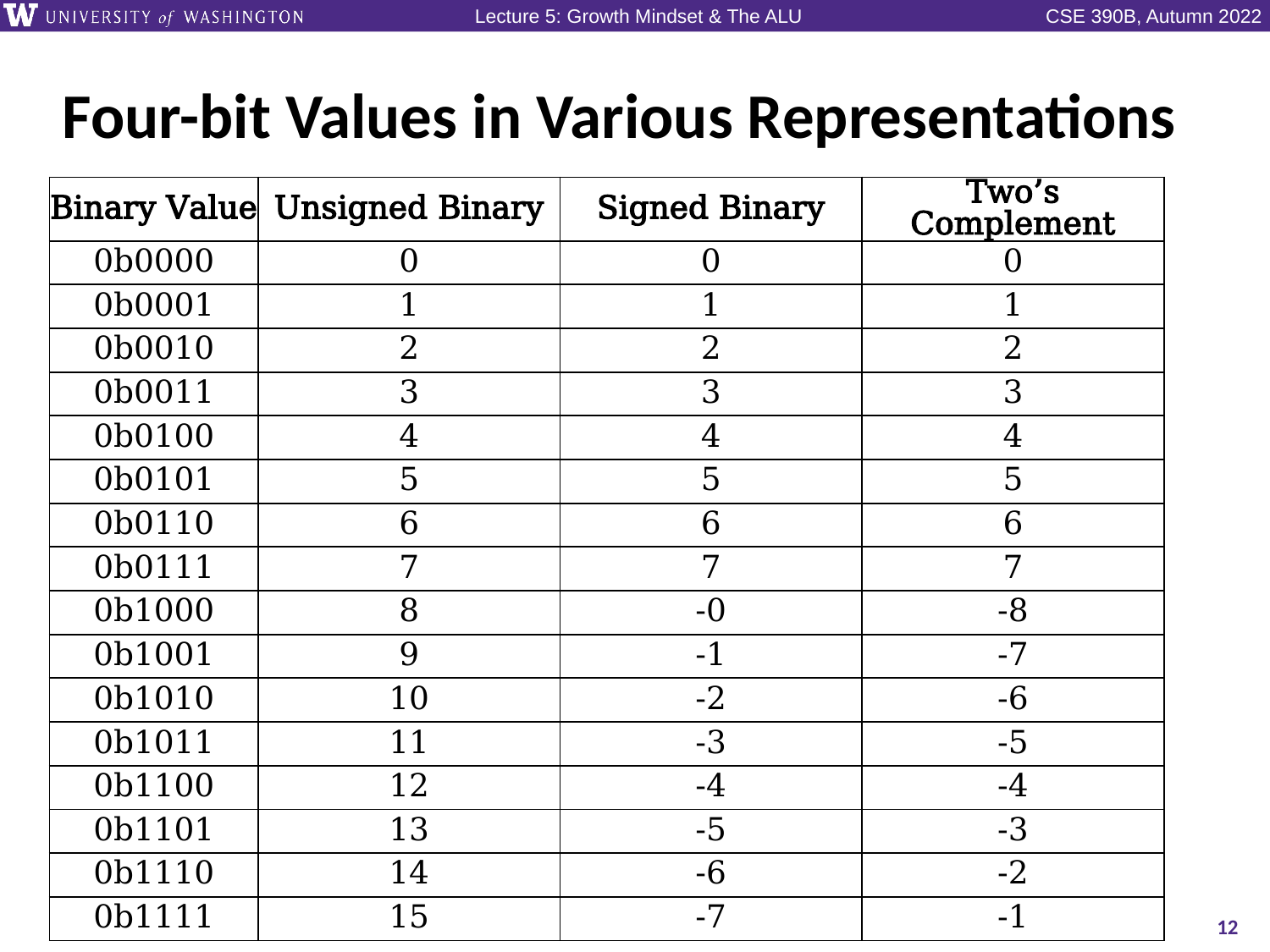

# Four-bit Values in Various Representations
| Binary Value | Unsigned Binary | Signed Binary | Two’s Complement |
| --- | --- | --- | --- |
| 0b0000 | 0 | 0 | 0 |
| 0b0001 | 1 | 1 | 1 |
| 0b0010 | 2 | 2 | 2 |
| 0b0011 | 3 | 3 | 3 |
| 0b0100 | 4 | 4 | 4 |
| 0b0101 | 5 | 5 | 5 |
| 0b0110 | 6 | 6 | 6 |
| 0b0111 | 7 | 7 | 7 |
| 0b1000 | 8 | -0 | -8 |
| 0b1001 | 9 | -1 | -7 |
| 0b1010 | 10 | -2 | -6 |
| 0b1011 | 11 | -3 | -5 |
| 0b1100 | 12 | -4 | -4 |
| 0b1101 | 13 | -5 | -3 |
| 0b1110 | 14 | -6 | -2 |
| 0b1111 | 15 | -7 | -1 |
12